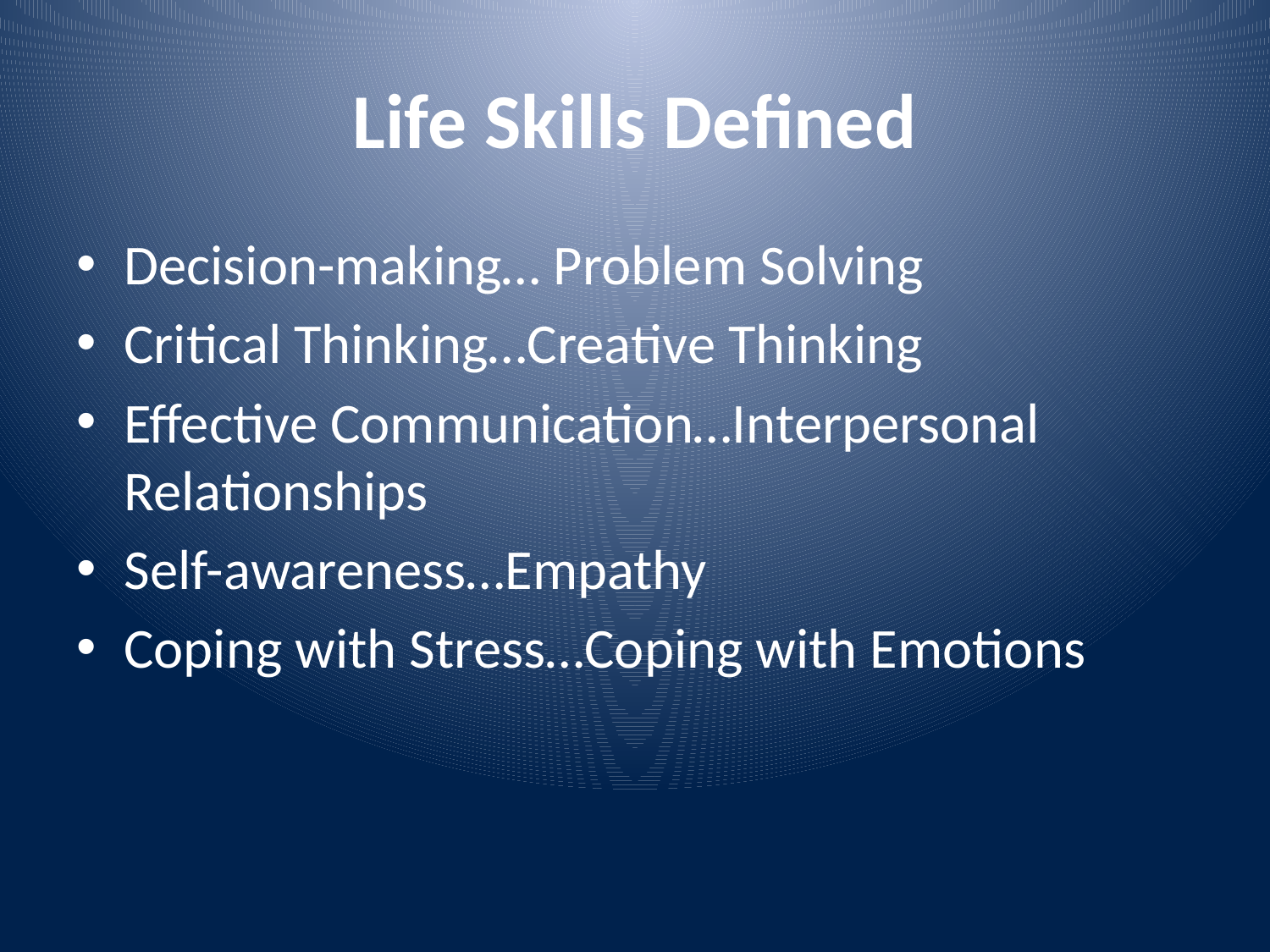

# Life Skills Defined
Decision-making… Problem Solving
Critical Thinking…Creative Thinking
Effective Communication…Interpersonal Relationships
Self-awareness…Empathy
Coping with Stress…Coping with Emotions